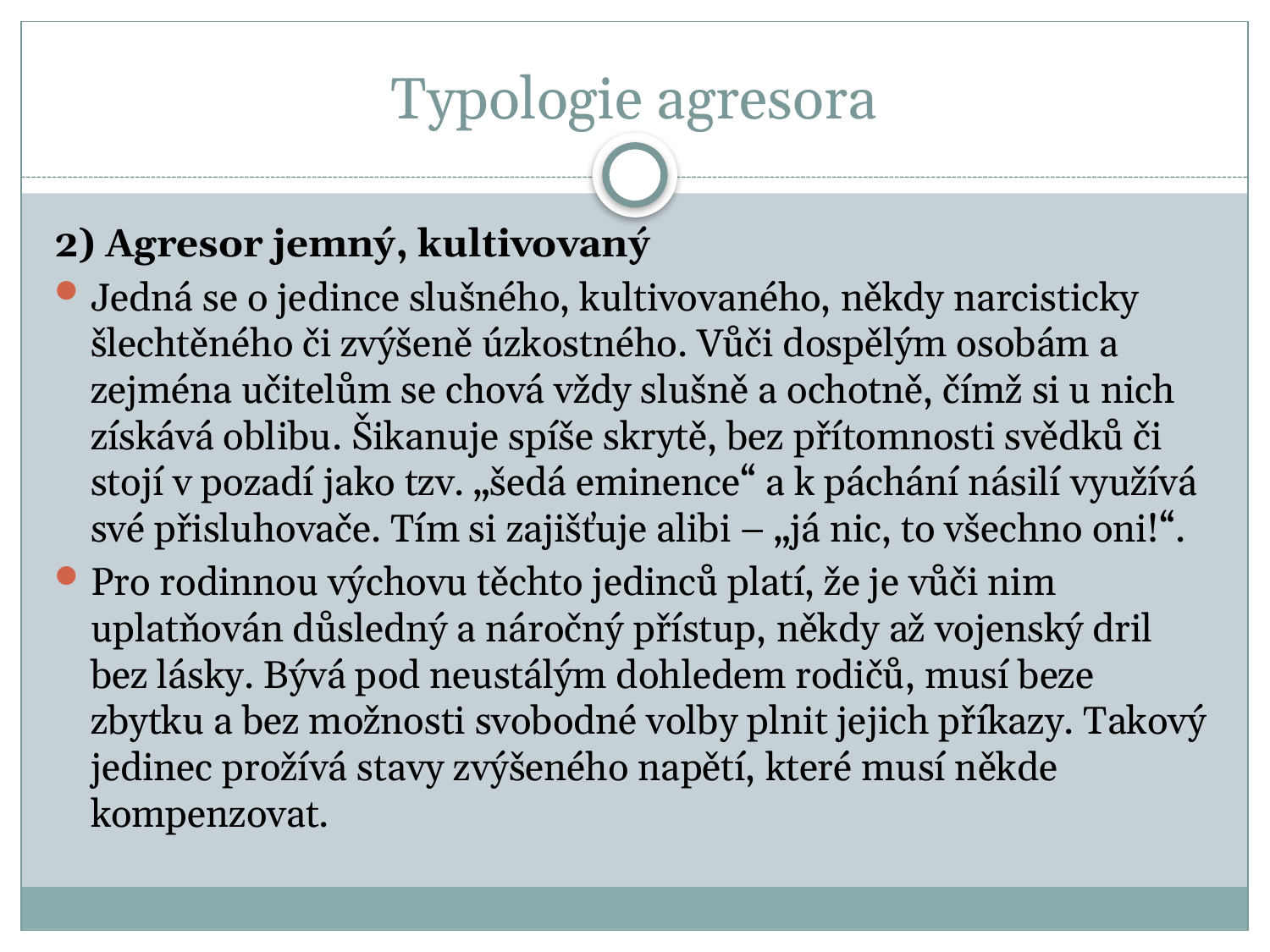

# Typologie agresora
2) Agresor jemný, kultivovaný
Jedná se o jedince slušného, kultivovaného, někdy narcisticky šlechtěného či zvýšeně úzkostného. Vůči dospělým osobám a zejména učitelům se chová vždy slušně a ochotně, čímž si u nich získává oblibu. Šikanuje spíše skrytě, bez přítomnosti svědků či stojí v pozadí jako tzv. „šedá eminence“ a k páchání násilí využívá své přisluhovače. Tím si zajišťuje alibi – „já nic, to všechno oni!“.
Pro rodinnou výchovu těchto jedinců platí, že je vůči nim uplatňován důsledný a náročný přístup, někdy až vojenský dril bez lásky. Bývá pod neustálým dohledem rodičů, musí beze zbytku a bez možnosti svobodné volby plnit jejich příkazy. Takový jedinec prožívá stavy zvýšeného napětí, které musí někde kompenzovat.